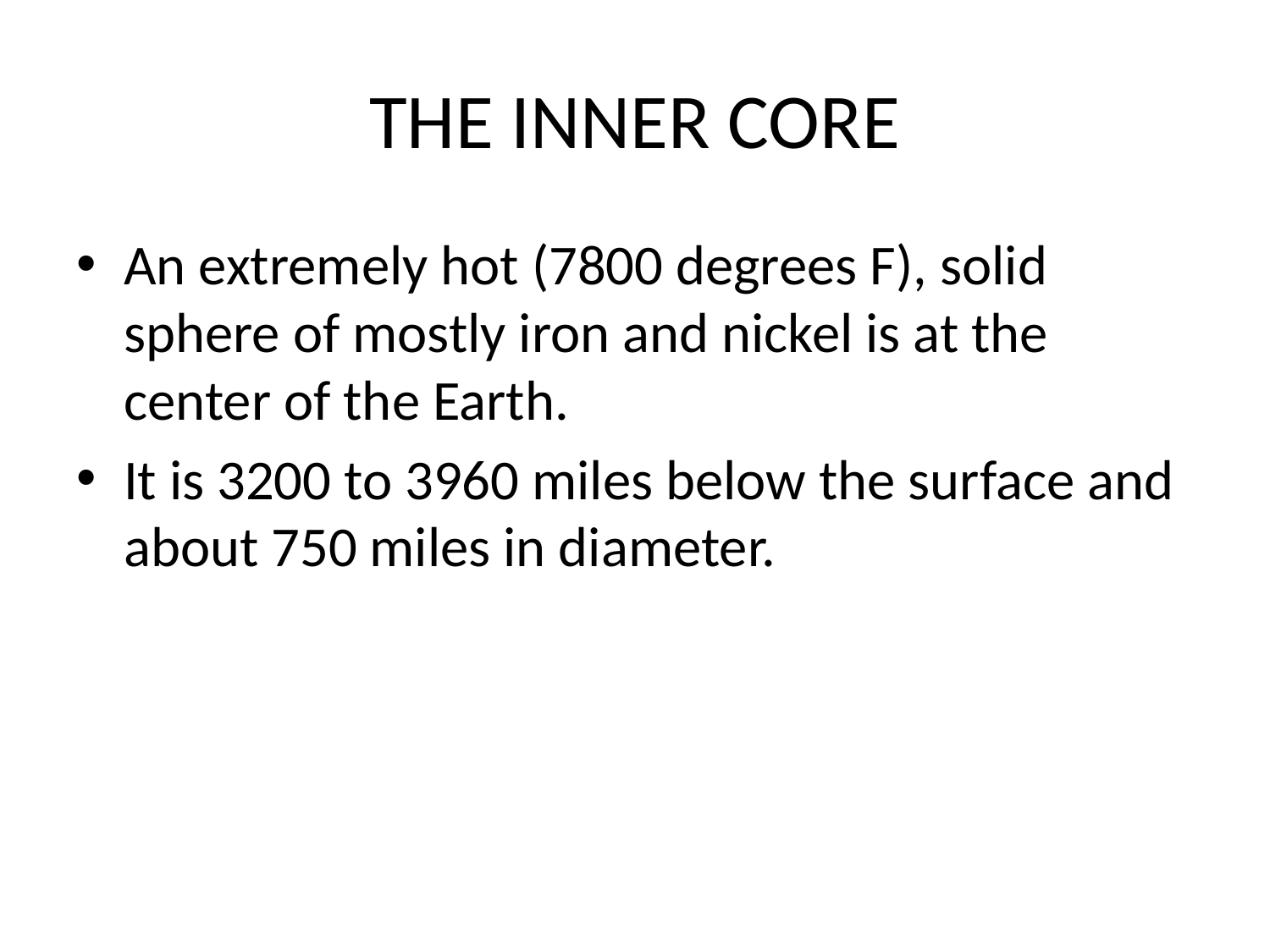

# THE INNER CORE
An extremely hot (7800 degrees F), solid sphere of mostly iron and nickel is at the center of the Earth.
It is 3200 to 3960 miles below the surface and about 750 miles in diameter.